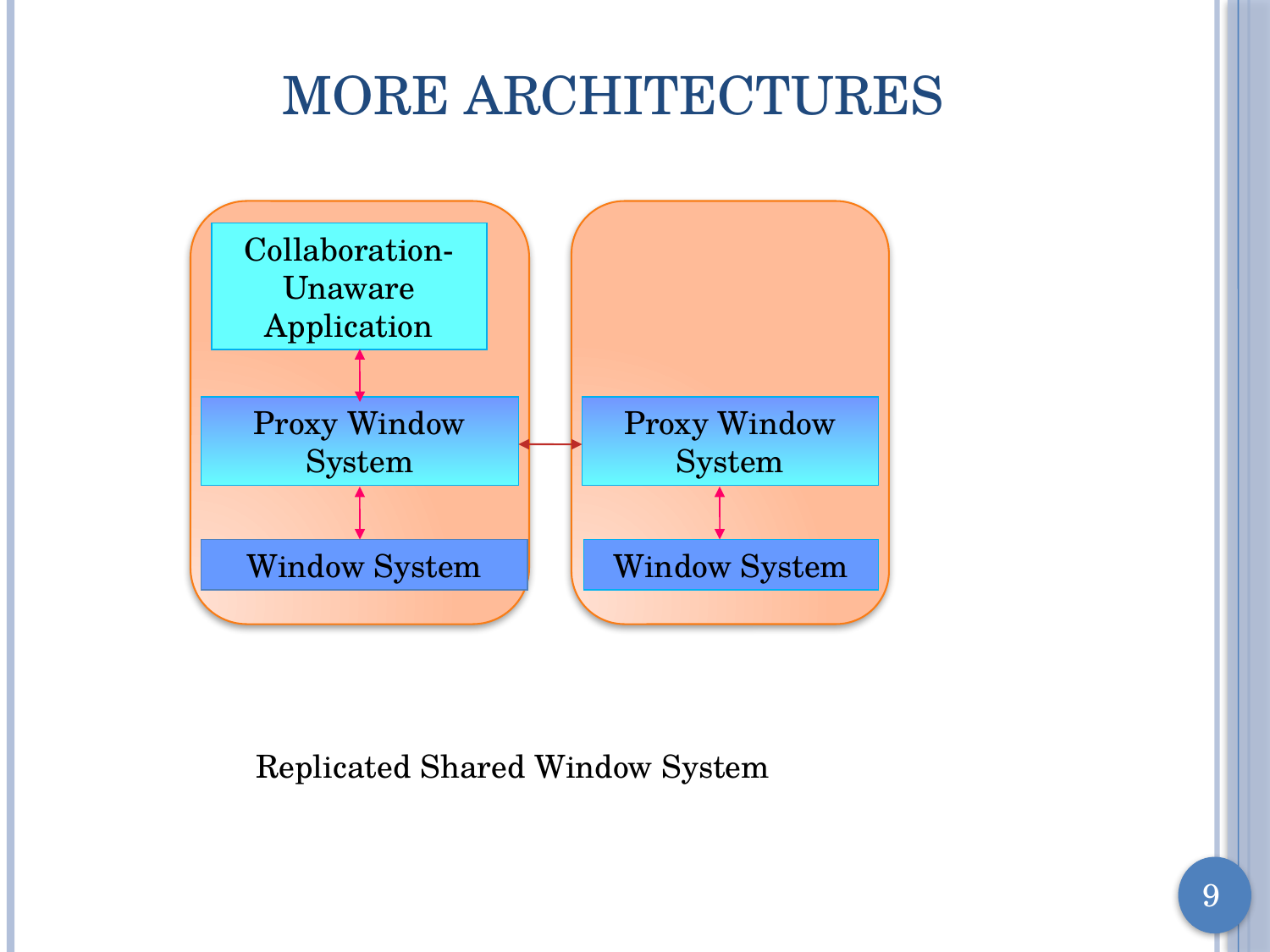

# More Architectures

Collaboration-Unaware Application

Proxy Window System
Proxy Window System

Window System
Window System
Replicated Shared Window System